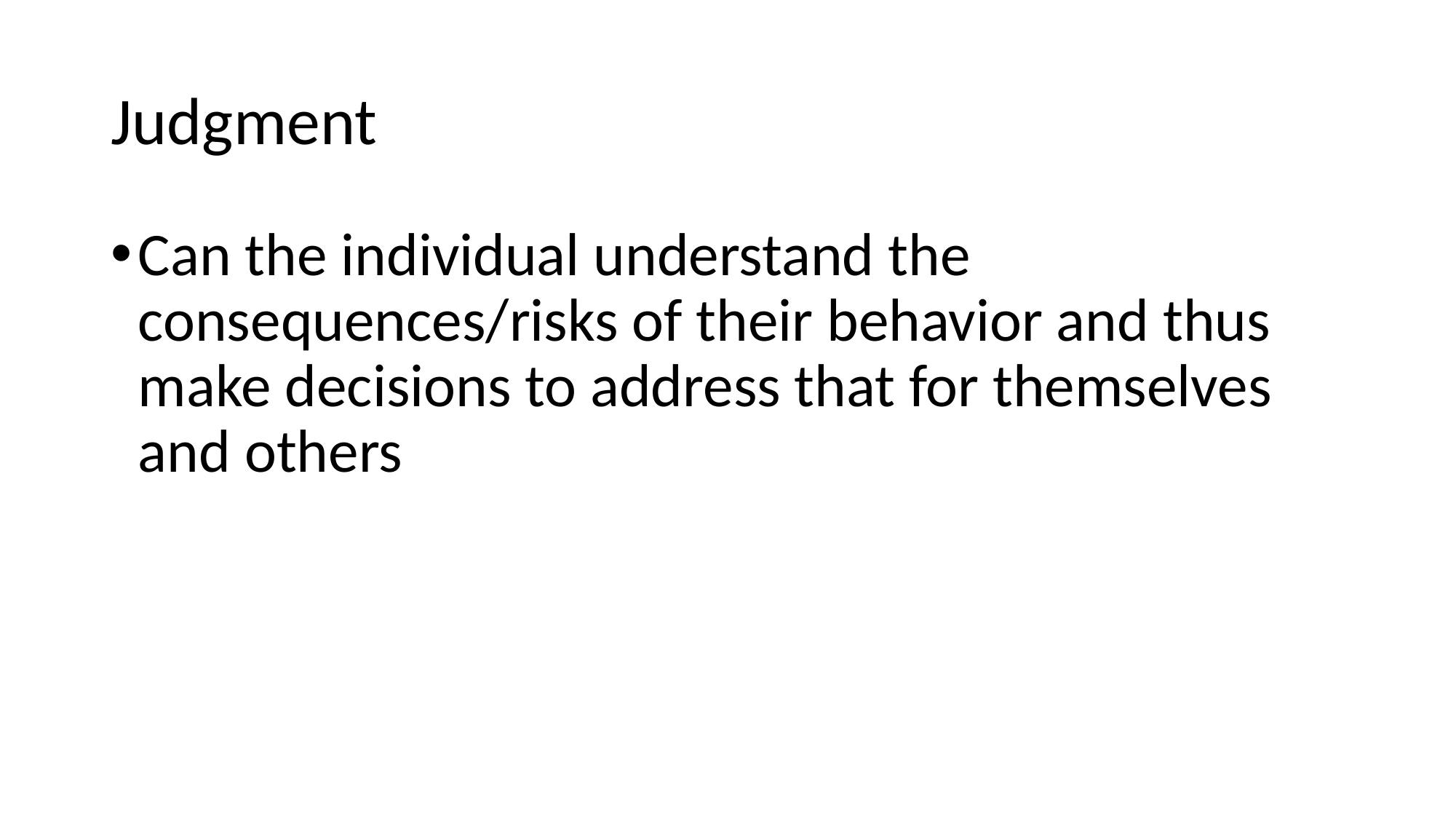

# Judgment
Can the individual understand the consequences/risks of their behavior and thus make decisions to address that for themselves and others